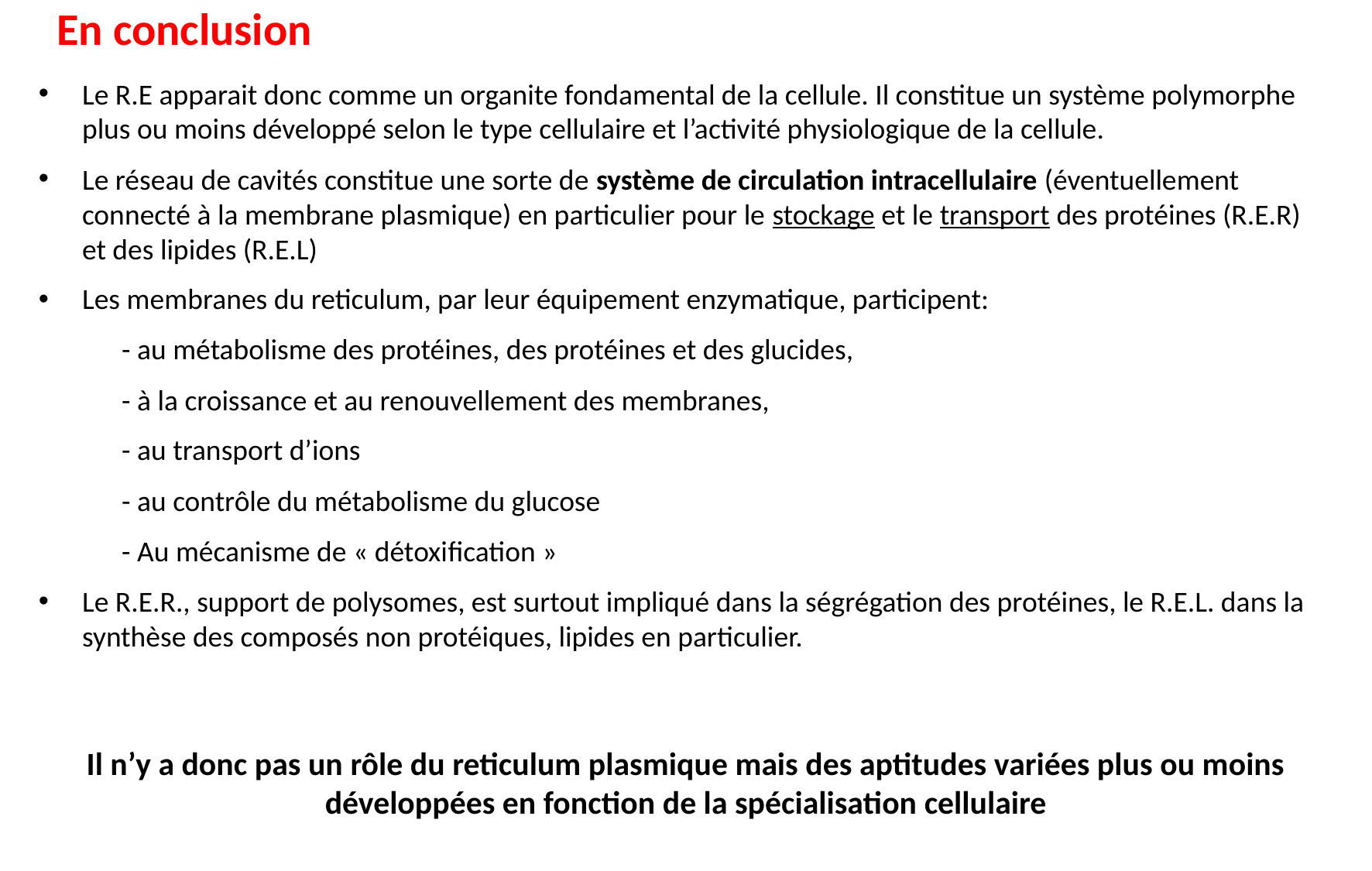

# En conclusion
Le R.E apparait donc comme un organite fondamental de la cellule. Il constitue un système polymorphe plus ou moins développé selon le type cellulaire et l’activité physiologique de la cellule.
Le réseau de cavités constitue une sorte de système de circulation intracellulaire (éventuellement connecté à la membrane plasmique) en particulier pour le stockage et le transport des protéines (R.E.R) et des lipides (R.E.L)
Les membranes du reticulum, par leur équipement enzymatique, participent:
- au métabolisme des protéines, des protéines et des glucides,
- à la croissance et au renouvellement des membranes,
- au transport d’ions
- au contrôle du métabolisme du glucose
- Au mécanisme de « détoxification »
Le R.E.R., support de polysomes, est surtout impliqué dans la ségrégation des protéines, le R.E.L. dans la synthèse des composés non protéiques, lipides en particulier.
Il n’y a donc pas un rôle du reticulum plasmique mais des aptitudes variées plus ou moins développées en fonction de la spécialisation cellulaire